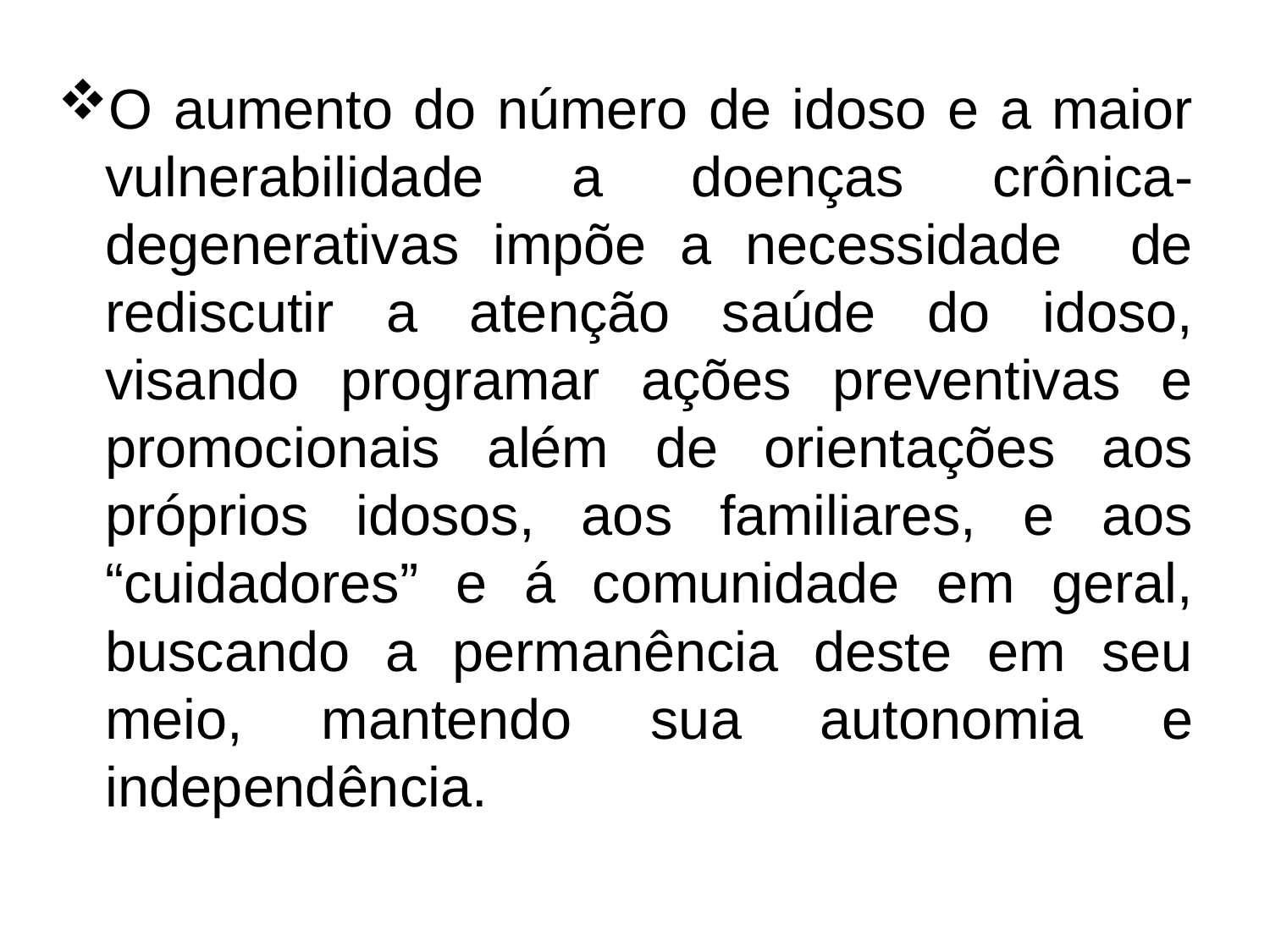

O aumento do número de idoso e a maior vulnerabilidade a doenças crônica-degenerativas impõe a necessidade  de rediscutir a atenção saúde do idoso, visando programar ações preventivas e promocionais além de orientações aos próprios idosos, aos familiares, e aos “cuidadores” e á comunidade em geral, buscando a permanência deste em seu meio, mantendo sua autonomia e independência.